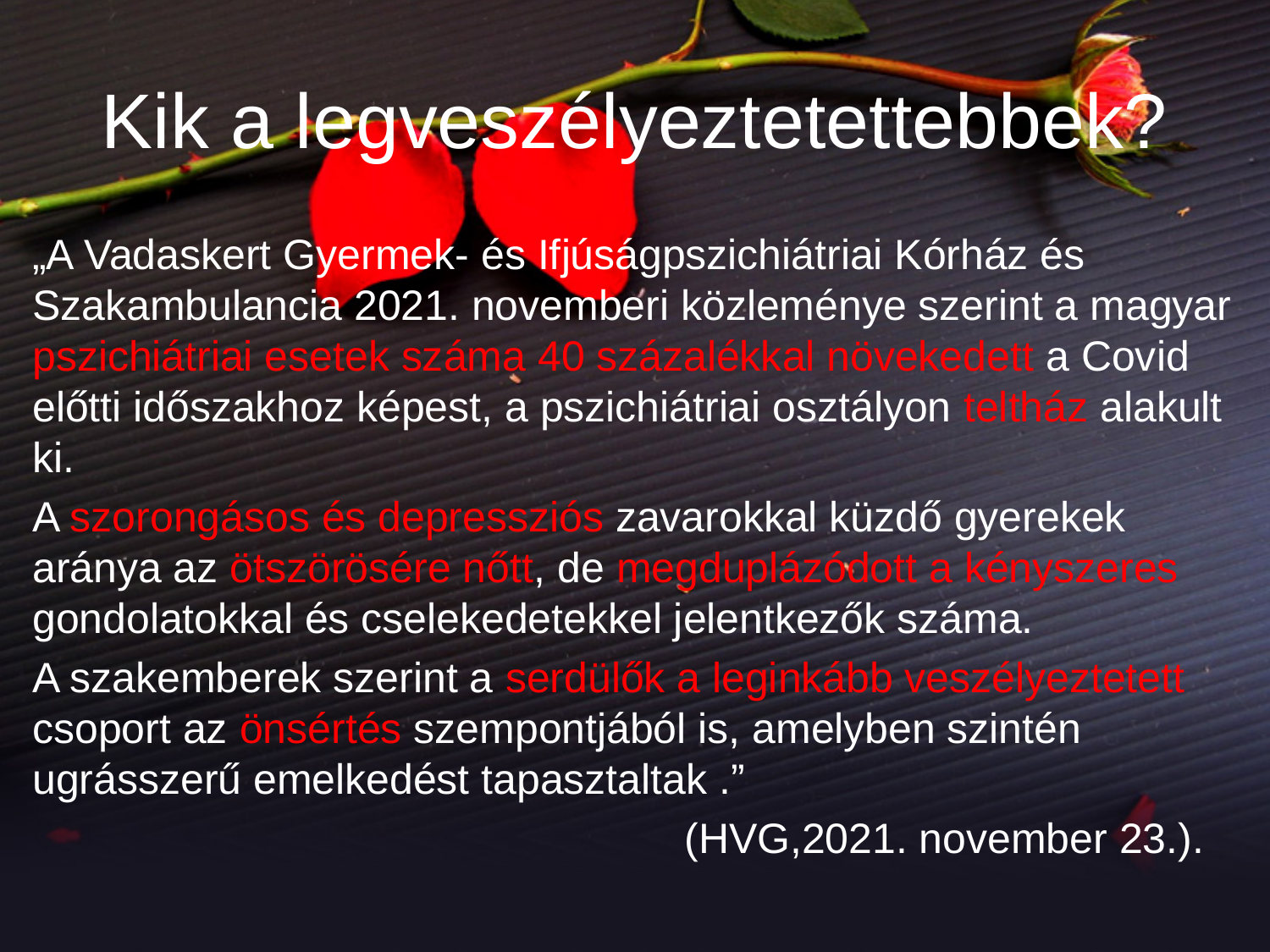

# Kik a legveszélyeztetettebbek?
„A Vadaskert Gyermek- és Ifjúságpszichiátriai Kórház és Szakambulancia 2021. novemberi közleménye szerint a magyar pszichiátriai esetek száma 40 százalékkal növekedett a Covid előtti időszakhoz képest, a pszichiátriai osztályon teltház alakult ki.
A szorongásos és depressziós zavarokkal küzdő gyerekek aránya az ötszörösére nőtt, de megduplázódott a kényszeres gondolatokkal és cselekedetekkel jelentkezők száma.
A szakemberek szerint a serdülők a leginkább veszélyeztetett csoport az önsértés szempontjából is, amelyben szintén ugrásszerű emelkedést tapasztaltak .”
                                                       (HVG,2021. november 23.).